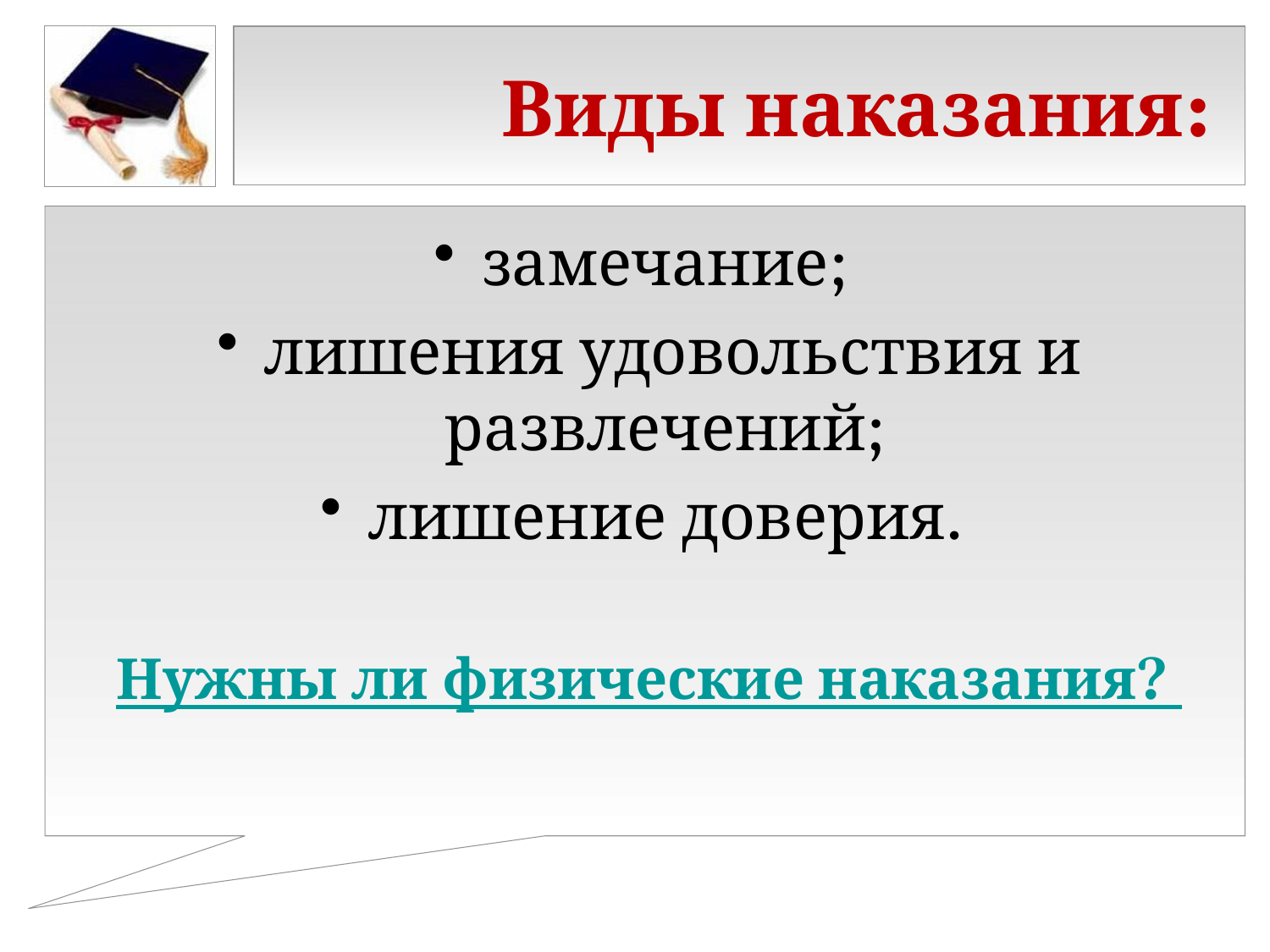

# Виды наказания:
замечание;
лишения удовольствия и развлечений;
лишение доверия.

Нужны ли физические наказания?